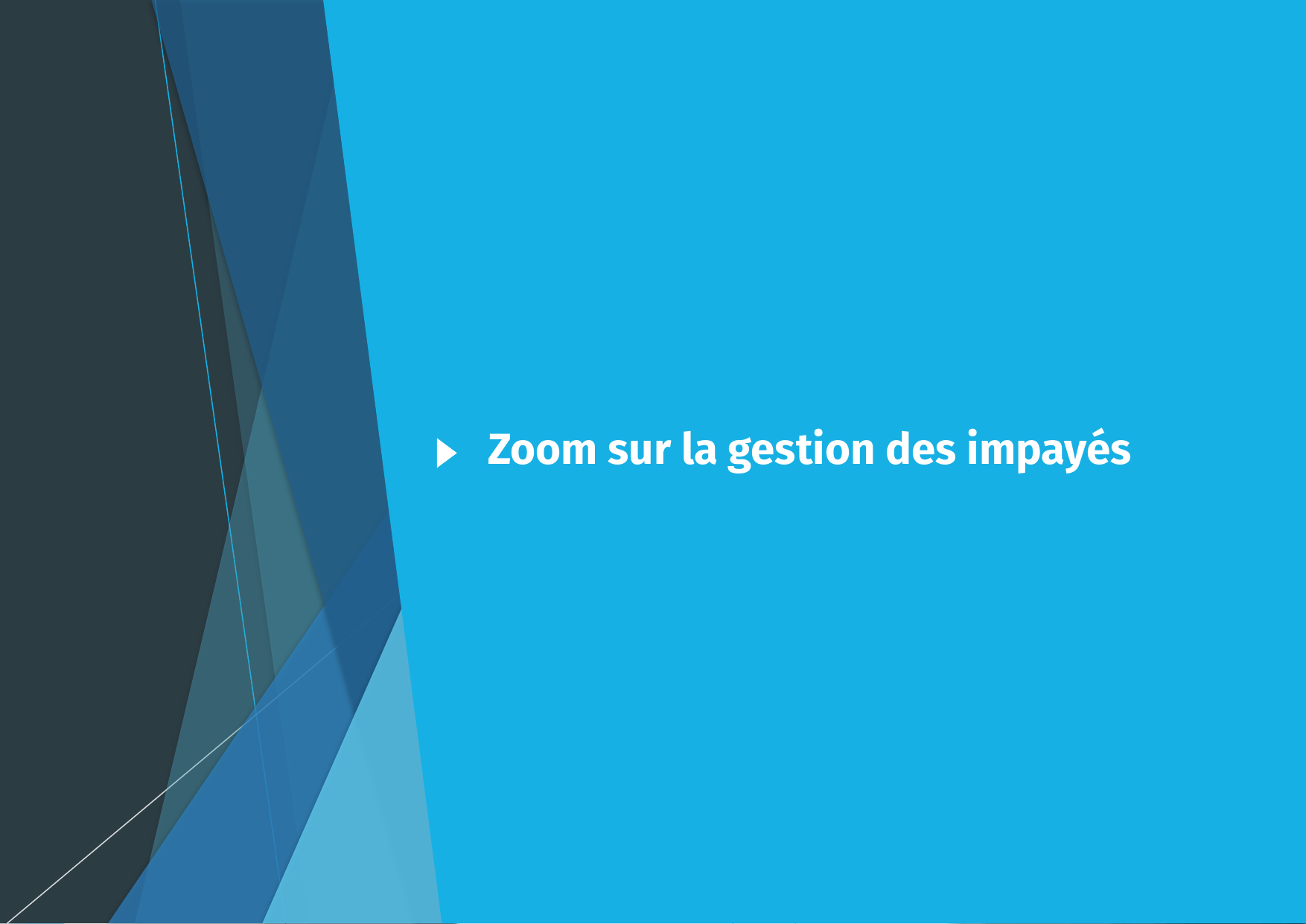

# Zoom sur la gestion des impayés